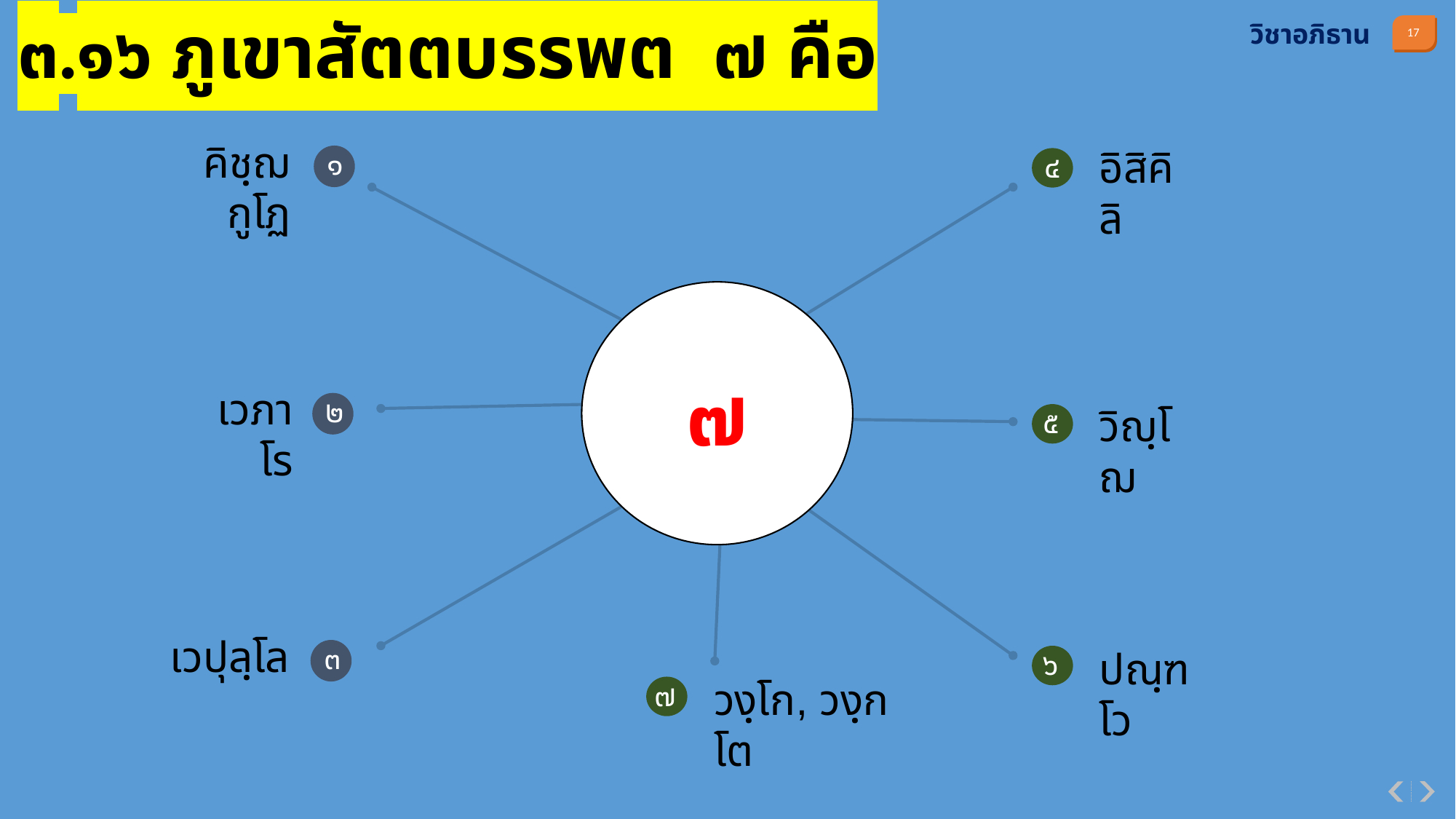

๓.๑๖ ภูเขาสัตตบรรพต  ๗ คือ
วิชาอภิธาน
คิชฺฌกูโฏ
๑
๔
อิสิคิลิ

๗
เวภาโร
๒
๕

วิญฺโฌ

เวปุลฺโล
๓
๖
ปณฺฑโว

๗
วงฺโก, วงฺกโต